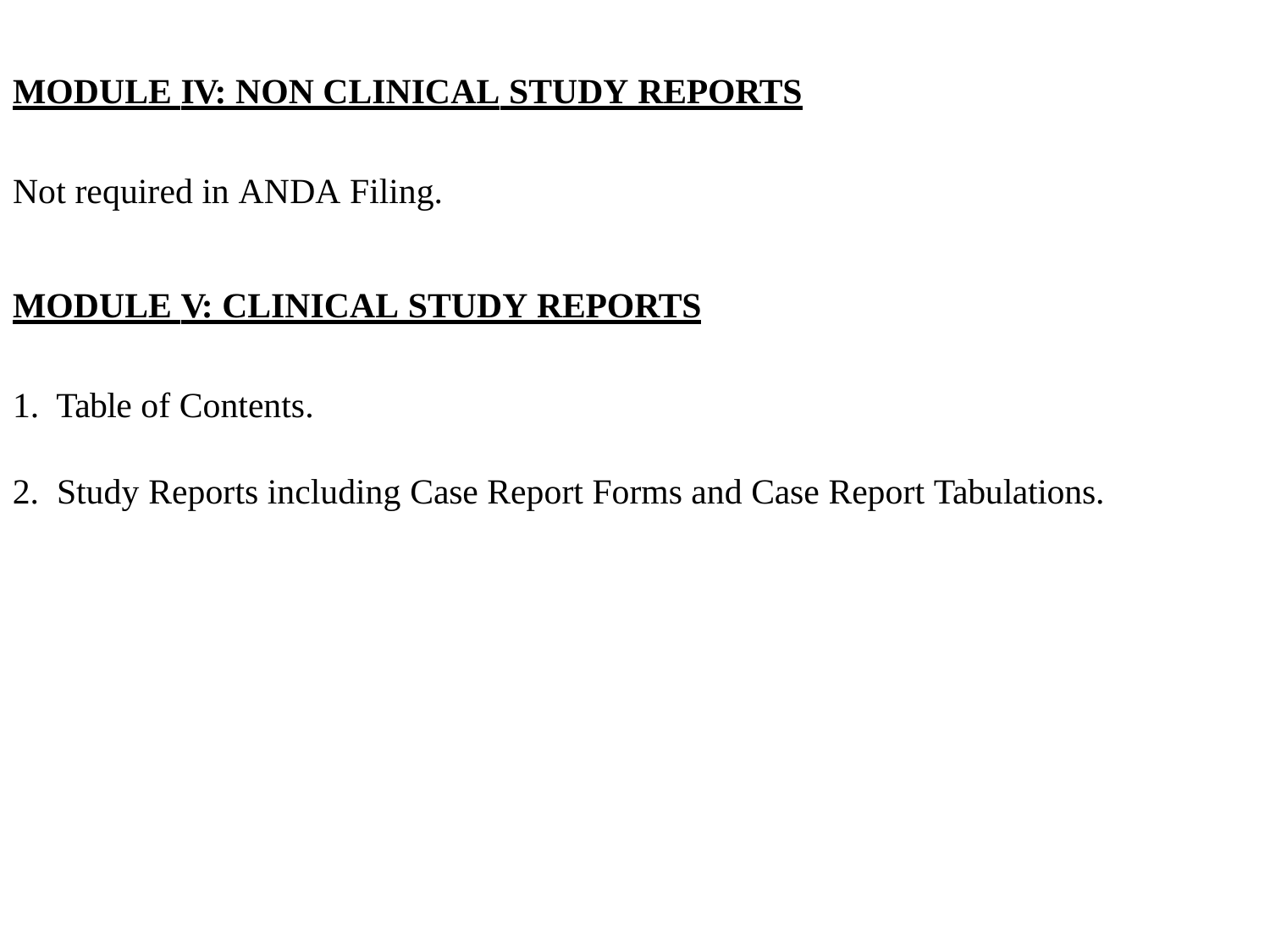

MODULE IV: NON CLINICAL STUDY REPORTS

Not required in ANDA Filing.

MODULE V: CLINICAL STUDY REPORTS

Table of Contents.

Study Reports including Case Report Forms and Case Report Tabulations.